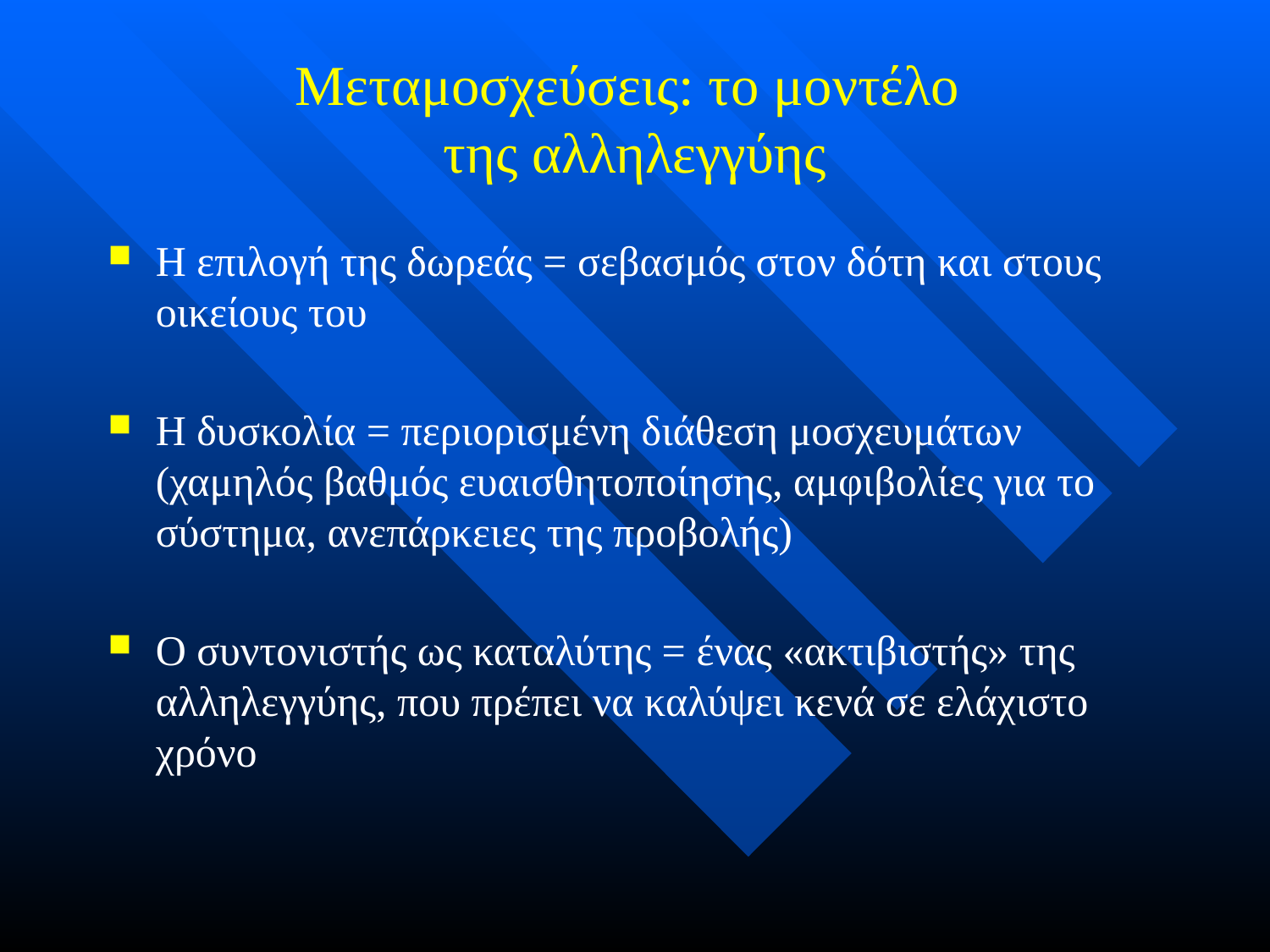

# Μεταμοσχεύσεις: το μοντέλο της αλληλεγγύης
Η επιλογή της δωρεάς = σεβασμός στον δότη και στους οικείους του

Η δυσκολία = περιορισμένη διάθεση μοσχευμάτων (χαμηλός βαθμός ευαισθητοποίησης, αμφιβολίες για το σύστημα, ανεπάρκειες της προβολής)

Ο συντονιστής ως καταλύτης = ένας «ακτιβιστής» της αλληλεγγύης, που πρέπει να καλύψει κενά σε ελάχιστο χρόνο